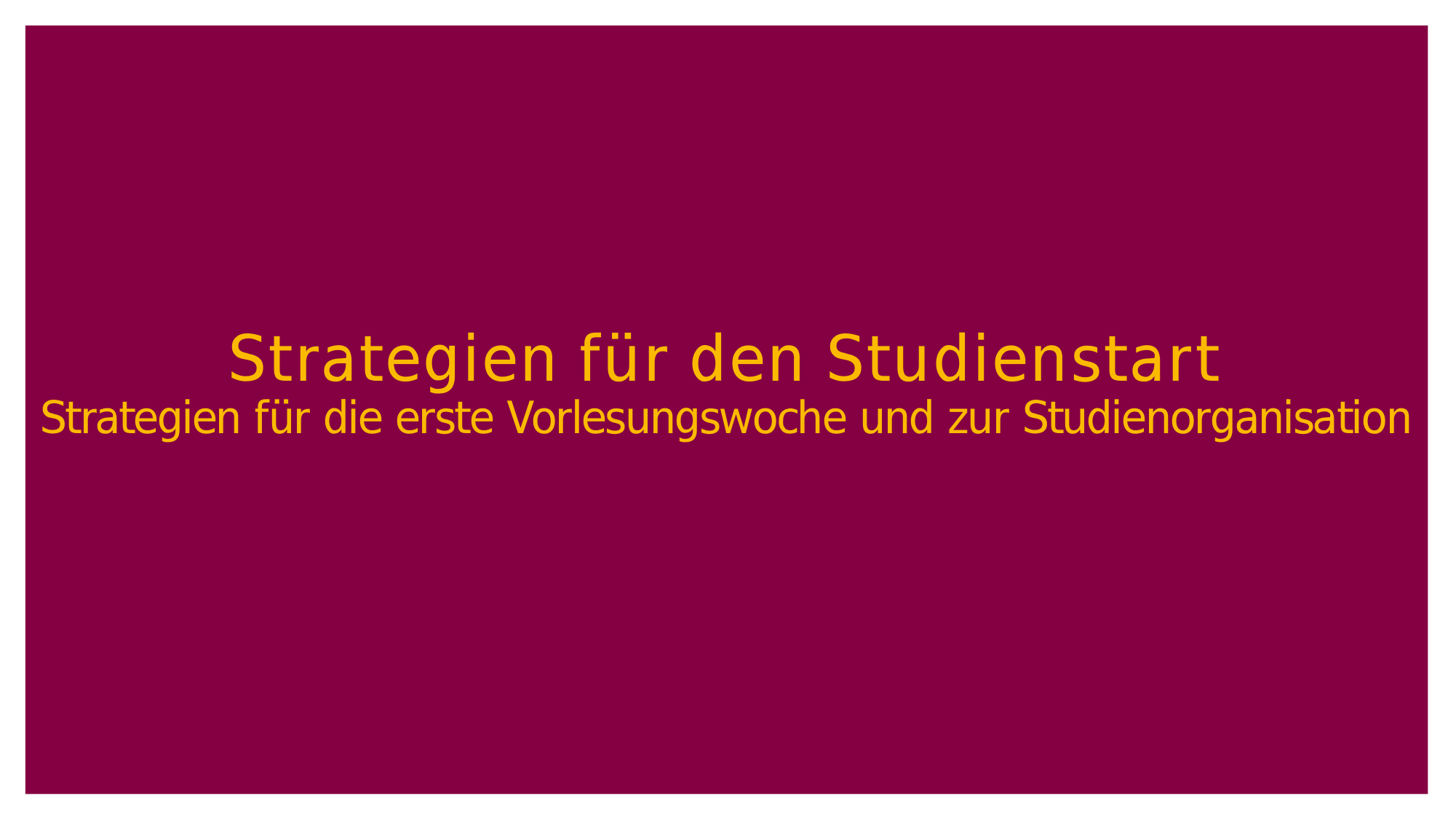

# Strategien für den Studienstart Strategien für die erste Vorlesungswoche und zur Studienorganisation